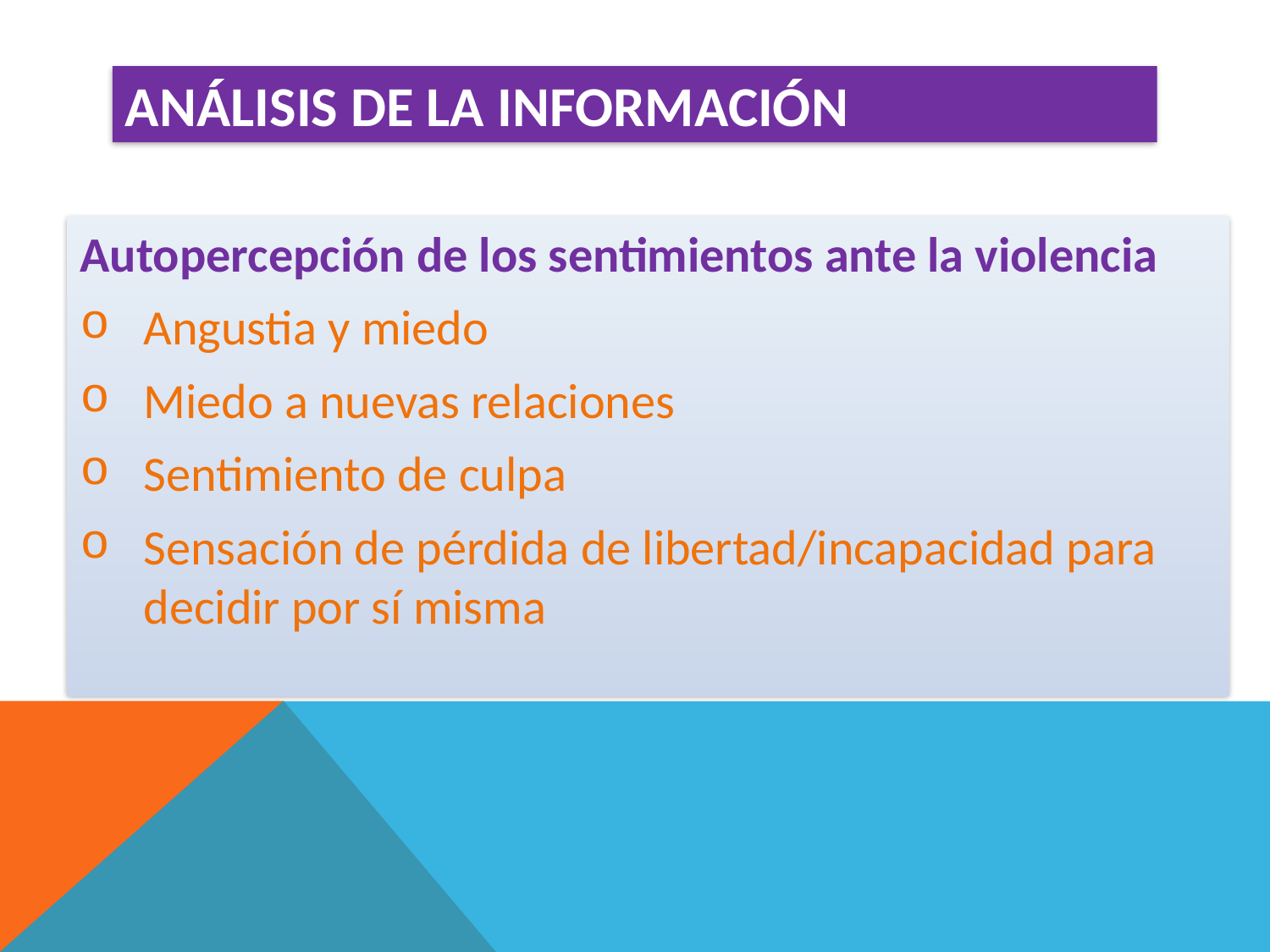

Análisis de la información
Autopercepción de los sentimientos ante la violencia
Angustia y miedo
Miedo a nuevas relaciones
Sentimiento de culpa
Sensación de pérdida de libertad/incapacidad para decidir por sí misma